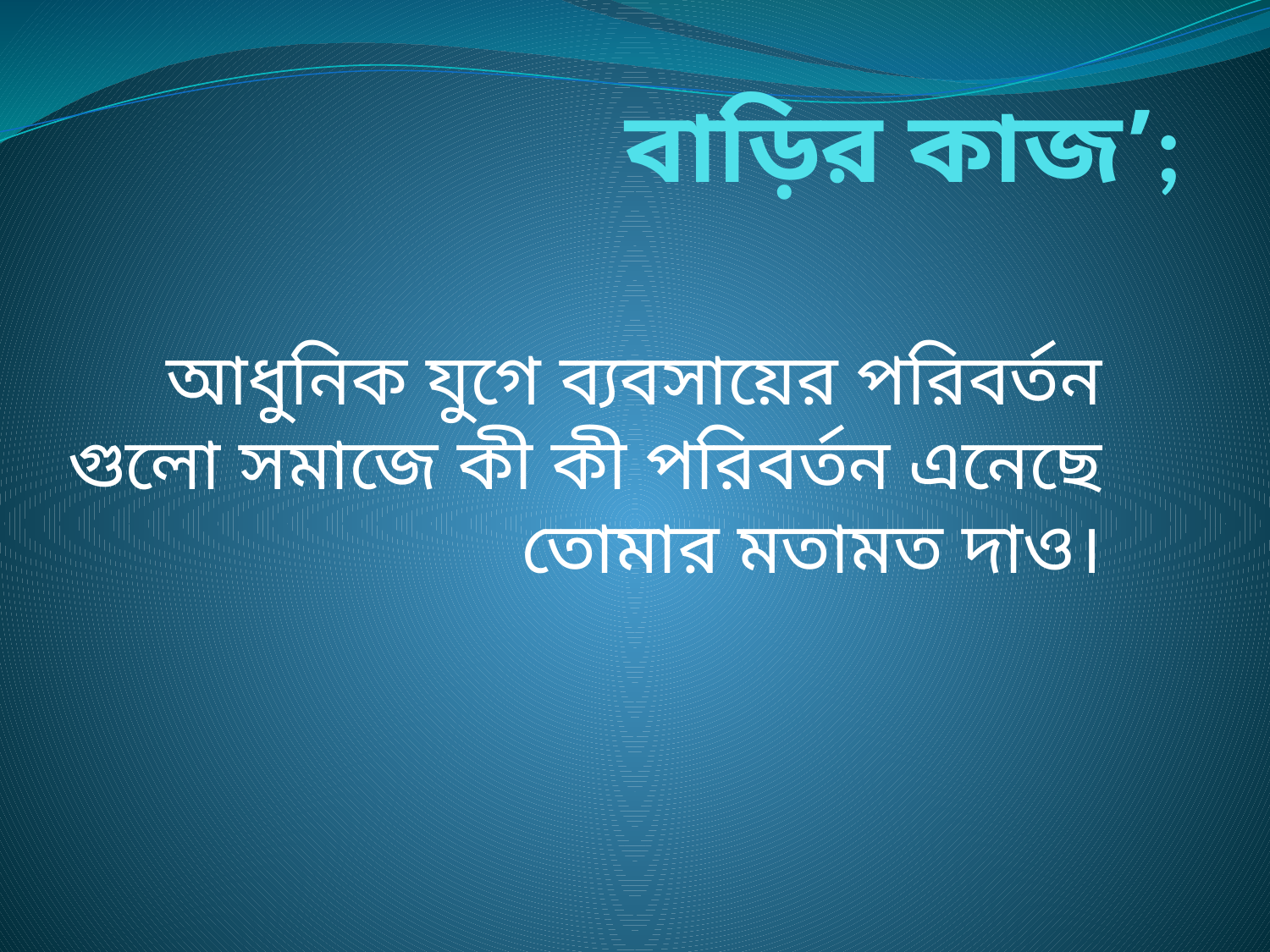

# বাড়ির কাজ’;
আধুনিক যুগে ব্যবসায়ের পরিবর্তন গুলো সমাজে কী কী পরিবর্তন এনেছে তোমার মতামত দাও।